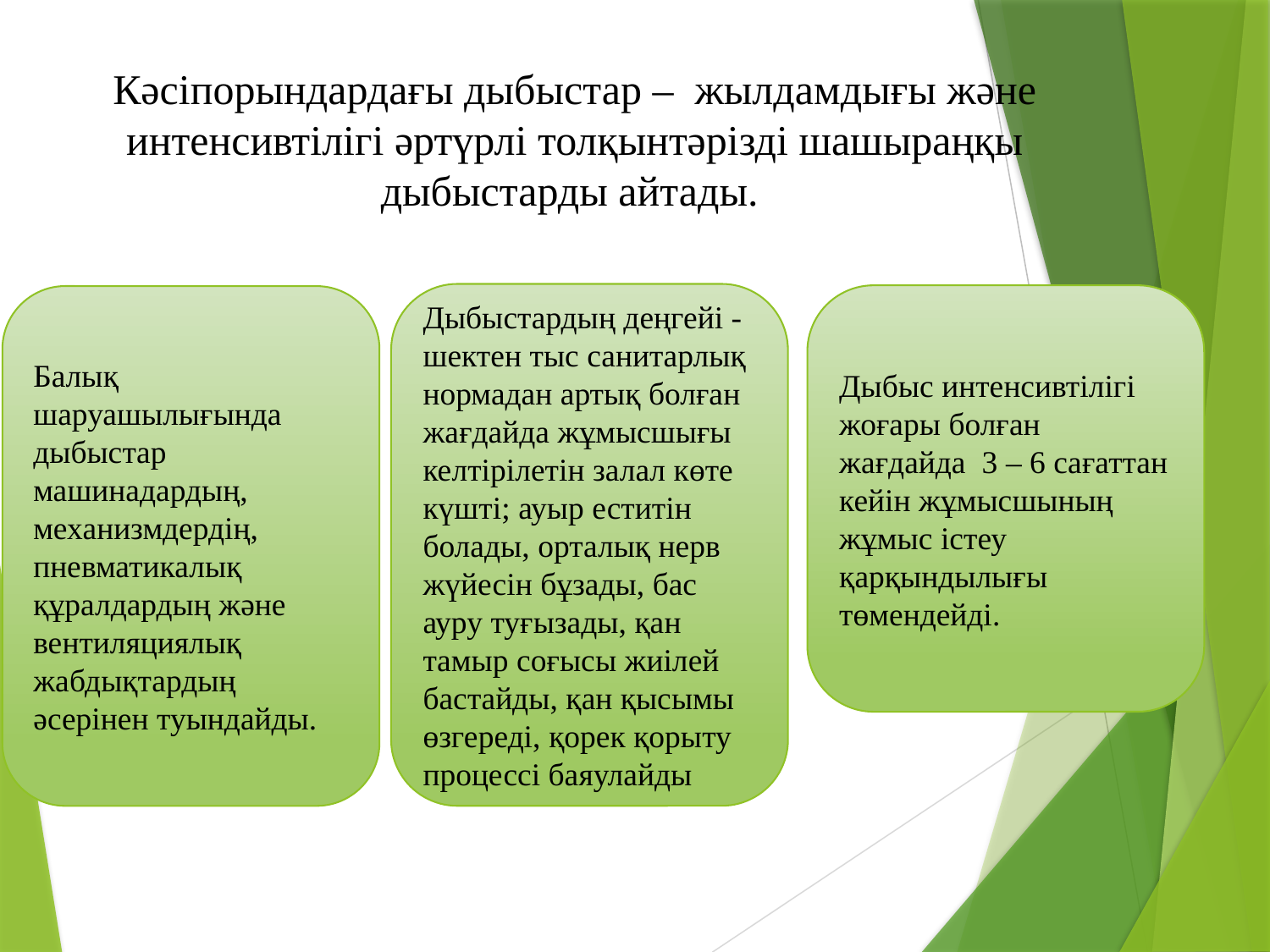

# Кәсіпорындардағы дыбыстар –  жылдамдығы және интенсивтілігі әртүрлі толқынтәрізді шашыраңқы дыбыстарды айтады.
Дыбыстардың деңгейі -  шектен тыс санитарлық нормадан артық болған жағдайда жұмысшығы келтірілетін залал көте күшті; ауыр еститін болады, орталық нерв жүйесін бұзады, бас ауру туғызады, қан тамыр соғысы жиілей бастайды, қан қысымы өзгереді, қорек қорыту процессі баяулайды
Дыбыс интенсивтілігі жоғары болған жағдайда  3 – 6 сағаттан кейін жұмысшының жұмыс істеу қарқындылығы төмендейді.
Балық шаруашылығында дыбыстар машинадардың, механизмдердің, пневматикалық құралдардың және вентиляциялық жабдықтардың әсерінен туындайды.